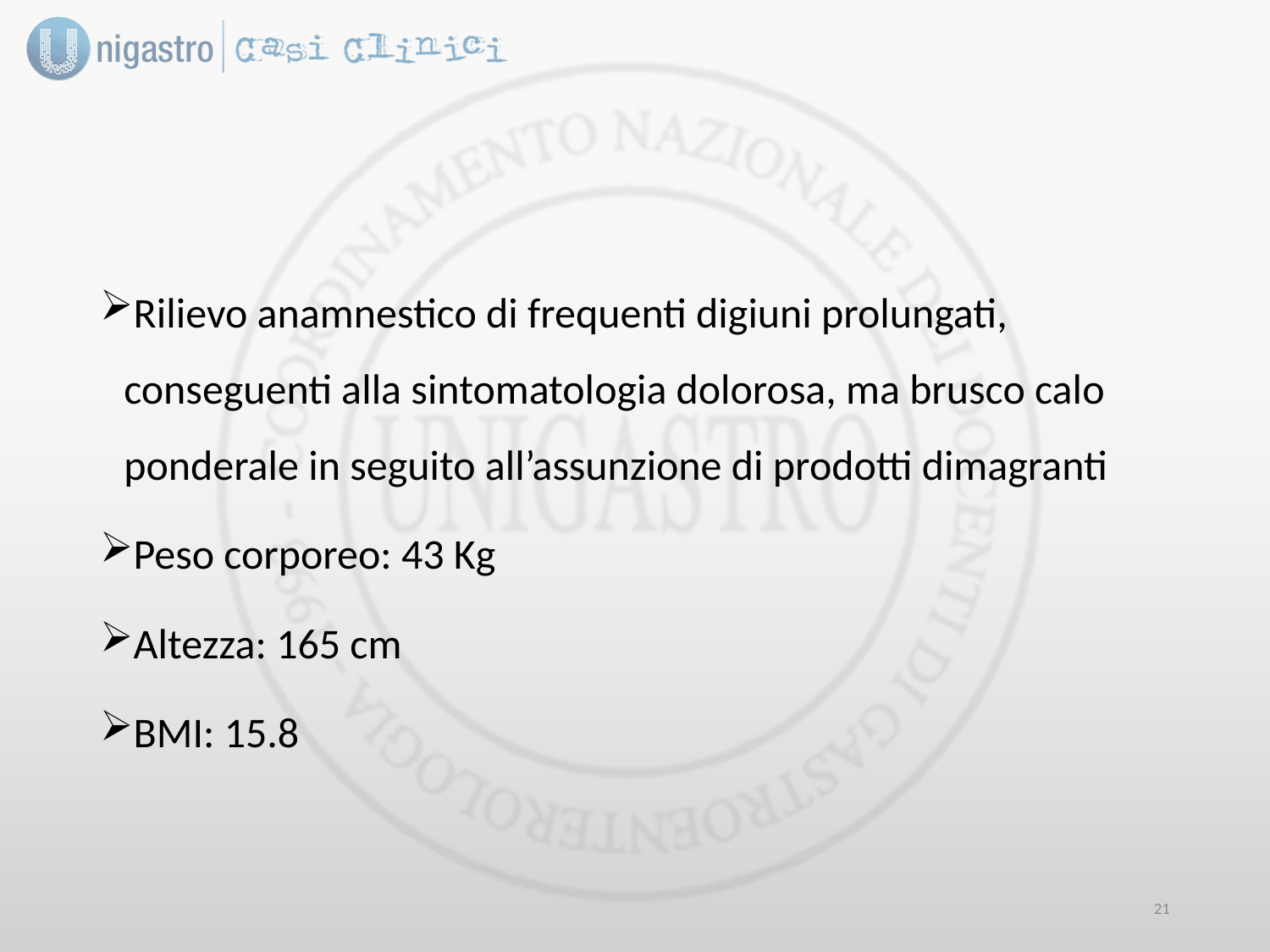

Rilievo anamnestico di frequenti digiuni prolungati, conseguenti alla sintomatologia dolorosa, ma brusco calo ponderale in seguito all’assunzione di prodotti dimagranti
Peso corporeo: 43 Kg
Altezza: 165 cm
BMI: 15.8

21